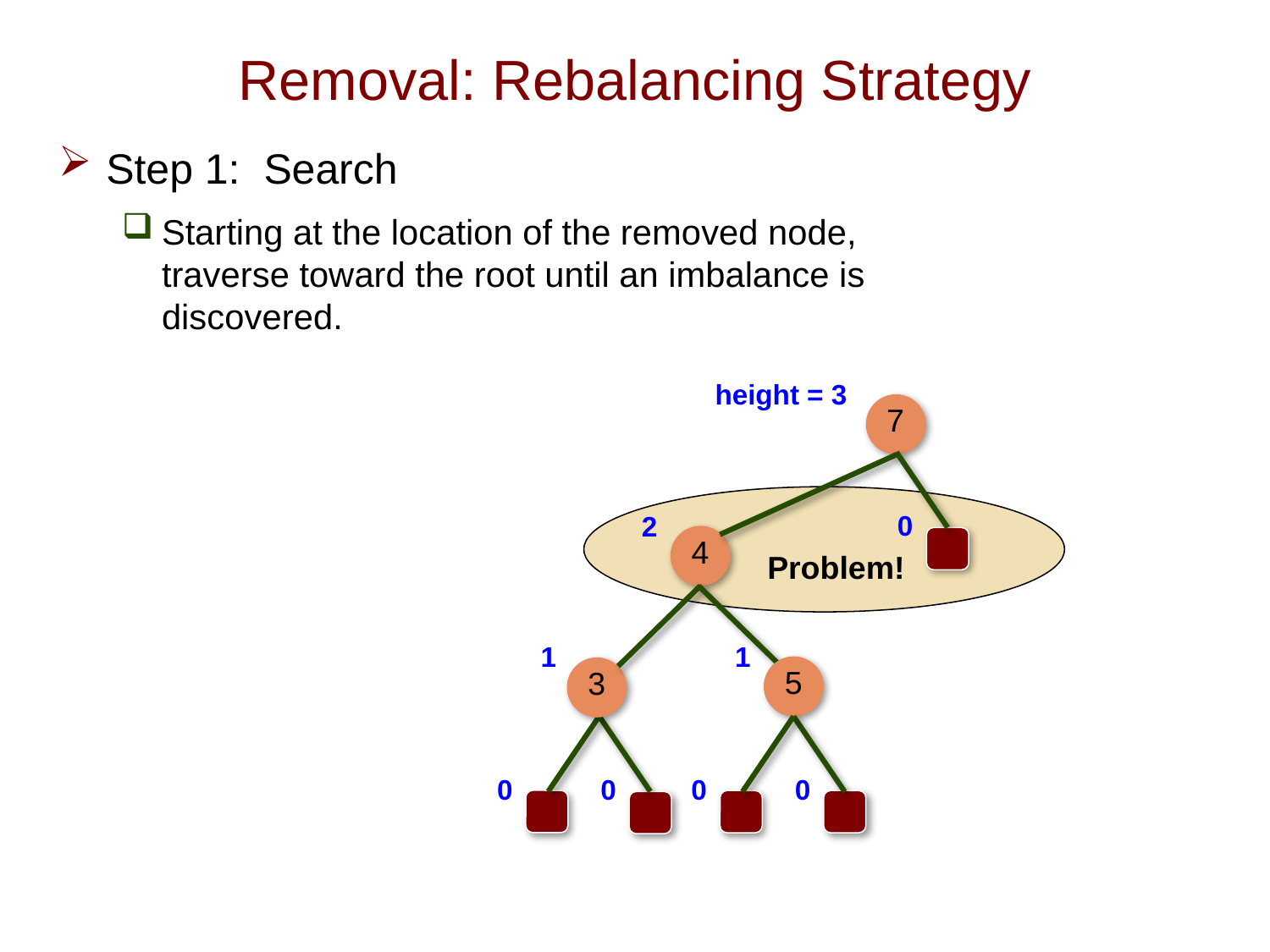

# Removal: Rebalancing Strategy
Step 1:  Search
Starting at the location of the removed node, traverse toward the root until an imbalance is discovered.
height = 3

7

0
2

4

Problem!
1
1

5

3
0
0
0
0